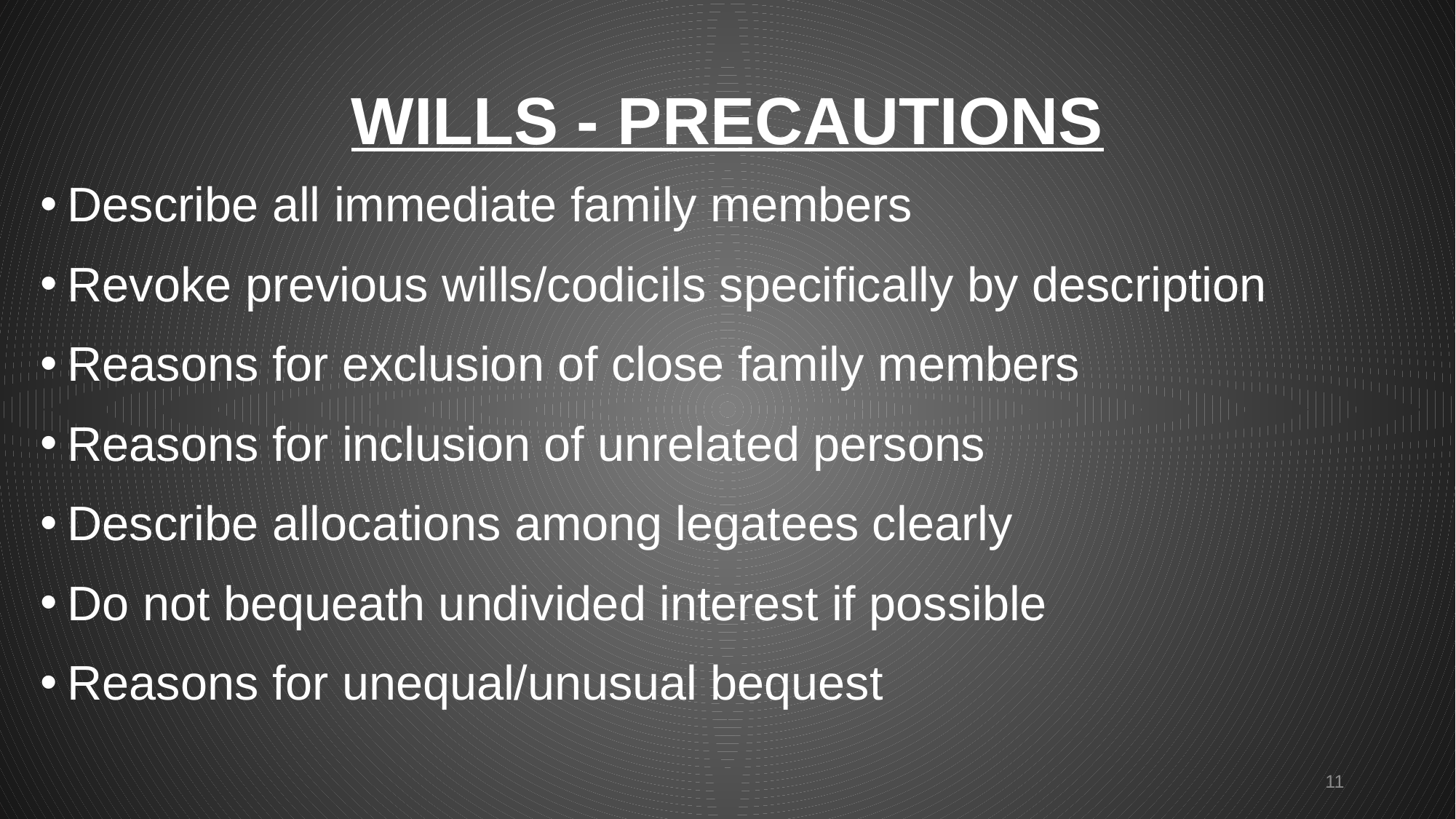

# WILLS - PRECAUTIONS
Describe all immediate family members
Revoke previous wills/codicils specifically by description
Reasons for exclusion of close family members
Reasons for inclusion of unrelated persons
Describe allocations among legatees clearly
Do not bequeath undivided interest if possible
Reasons for unequal/unusual bequest
11